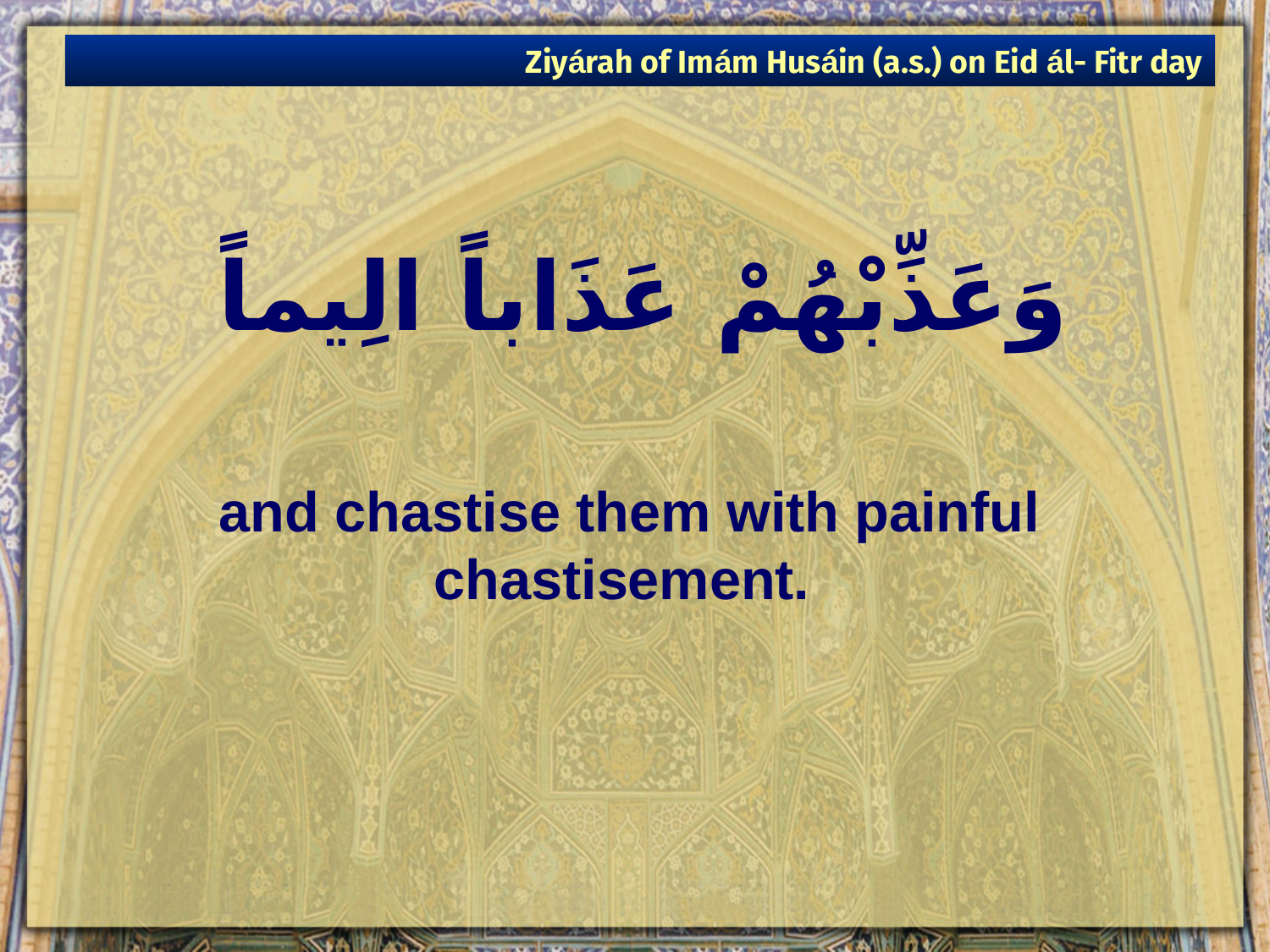

Ziyárah of Imám Husáin (a.s.) on Eid ál- Fitr day
# وَعَذِّبْهُمْ عَذَاباً الِيماً
and chastise them with painful chastisement.